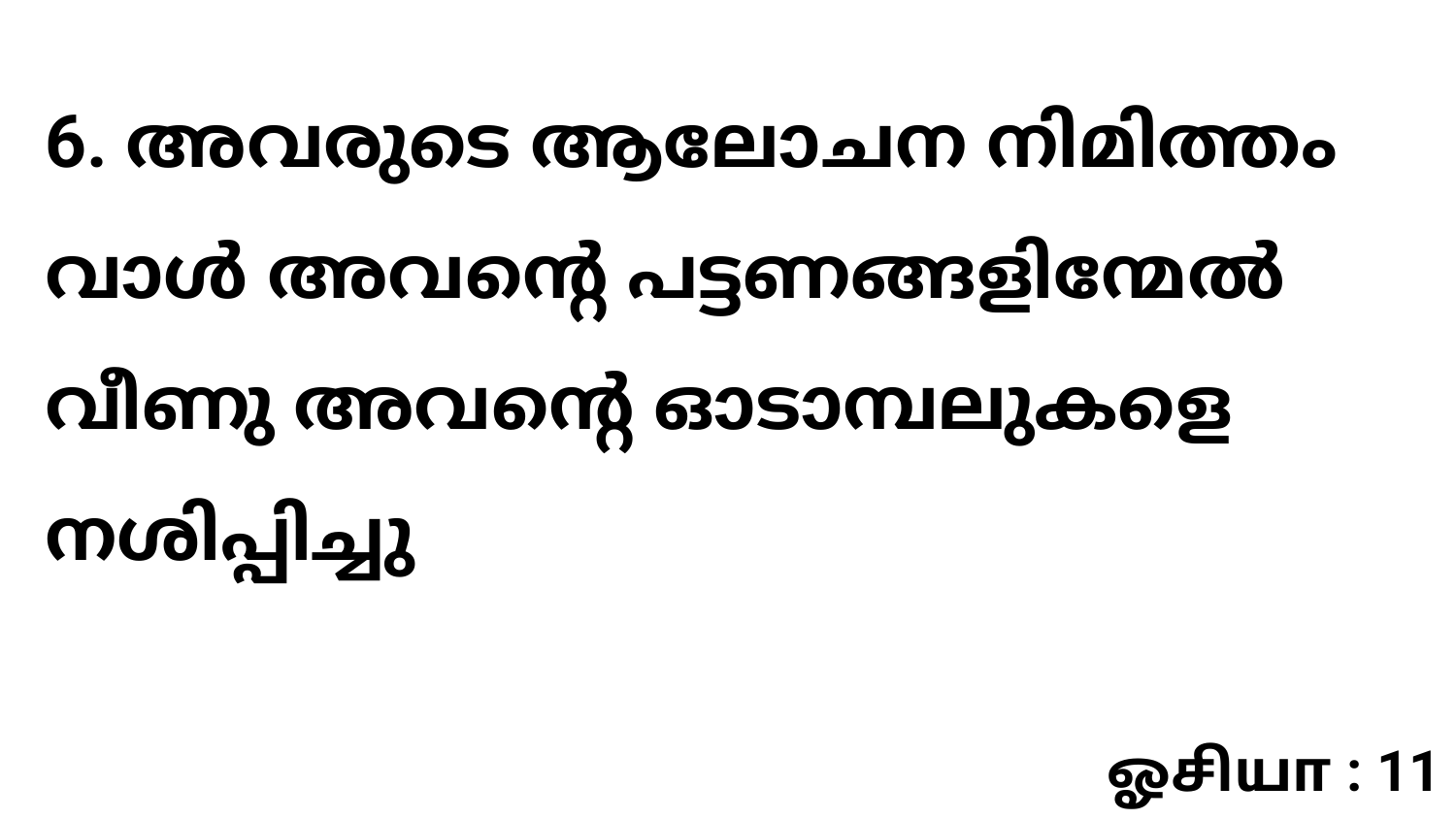

6. അവരുടെ ആലോചന നിമിത്തം വാൾ അവന്റെ പട്ടണങ്ങളിന്മേൽ വീണു അവന്റെ ഓടാമ്പലുകളെ നശിപ്പിച്ചു
ஓசியா : 11